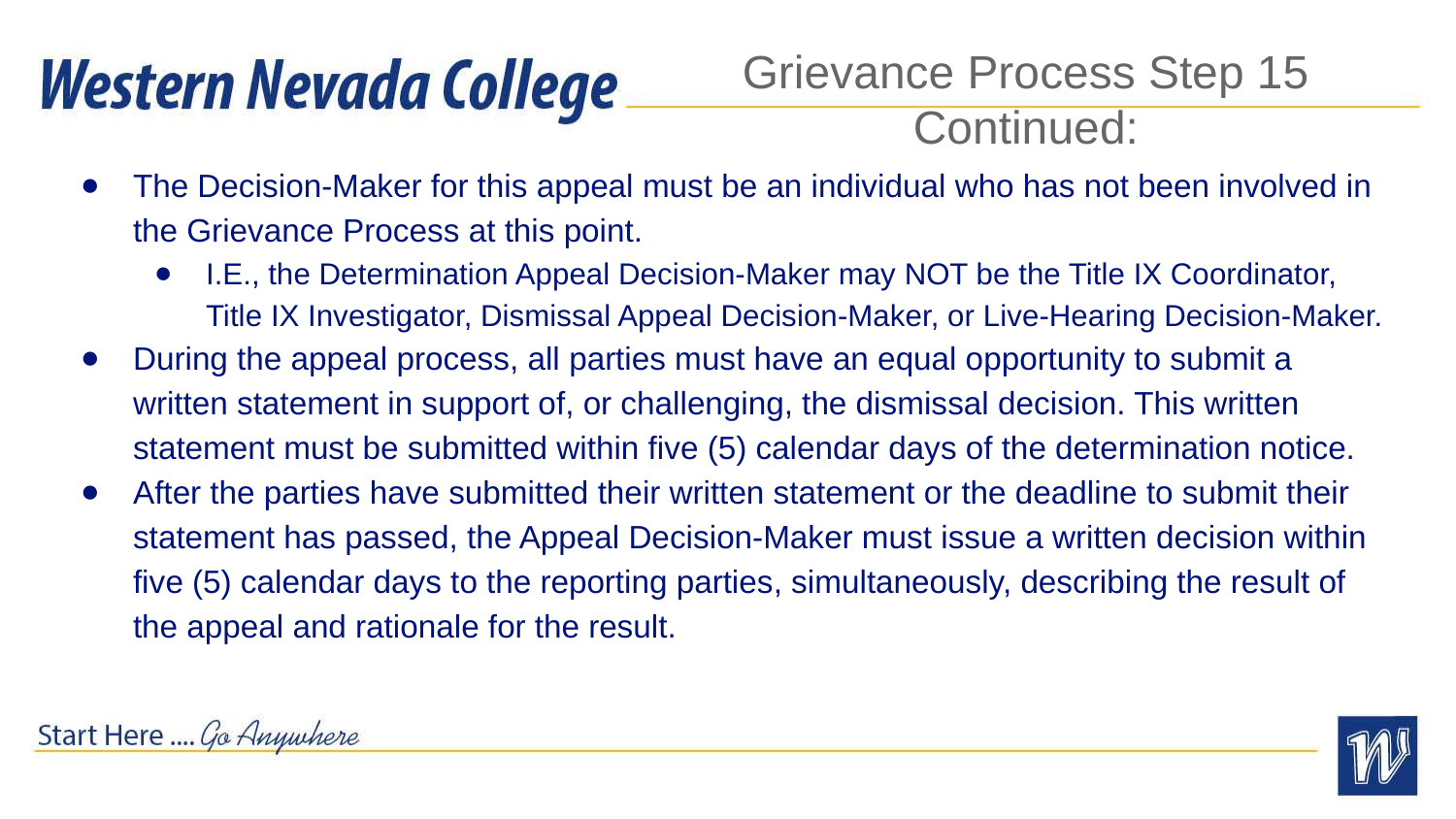

# Grievance Process Step 15 Continued:
The Decision-Maker for this appeal must be an individual who has not been involved in the Grievance Process at this point.
I.E., the Determination Appeal Decision-Maker may NOT be the Title IX Coordinator, Title IX Investigator, Dismissal Appeal Decision-Maker, or Live-Hearing Decision-Maker.
During the appeal process, all parties must have an equal opportunity to submit a written statement in support of, or challenging, the dismissal decision. This written statement must be submitted within five (5) calendar days of the determination notice.
After the parties have submitted their written statement or the deadline to submit their statement has passed, the Appeal Decision-Maker must issue a written decision within five (5) calendar days to the reporting parties, simultaneously, describing the result of the appeal and rationale for the result.